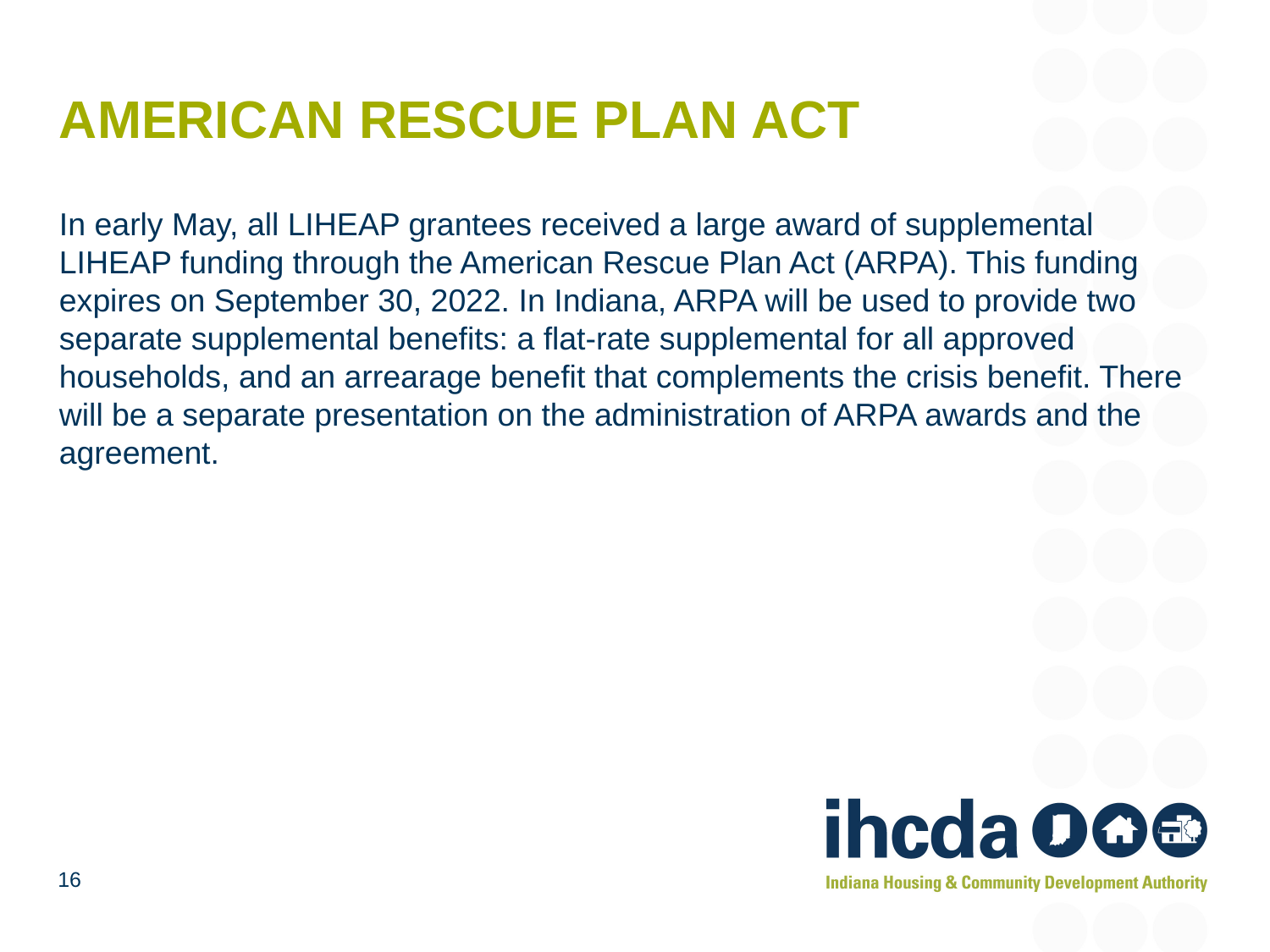

# American Rescue Plan Act
In early May, all LIHEAP grantees received a large award of supplemental LIHEAP funding through the American Rescue Plan Act (ARPA). This funding expires on September 30, 2022. In Indiana, ARPA will be used to provide two separate supplemental benefits: a flat-rate supplemental for all approved households, and an arrearage benefit that complements the crisis benefit. There will be a separate presentation on the administration of ARPA awards and the agreement.
16